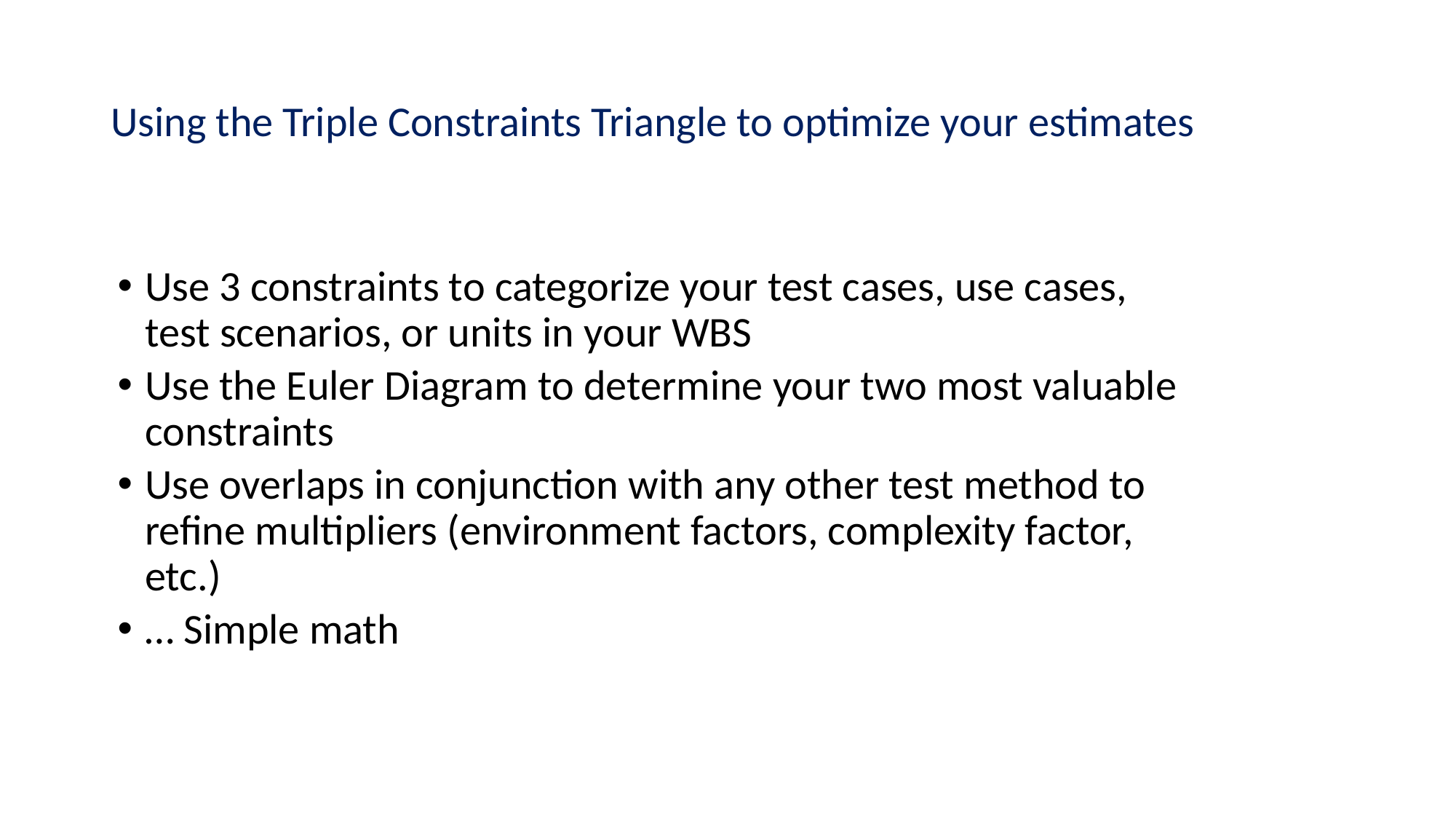

# Using the Triple Constraints Triangle to optimize your estimates

Use 3 constraints to categorize your test cases, use cases, test scenarios, or units in your WBS
Use the Euler Diagram to determine your two most valuable constraints
Use overlaps in conjunction with any other test method to refine multipliers (environment factors, complexity factor, etc.)
… Simple math